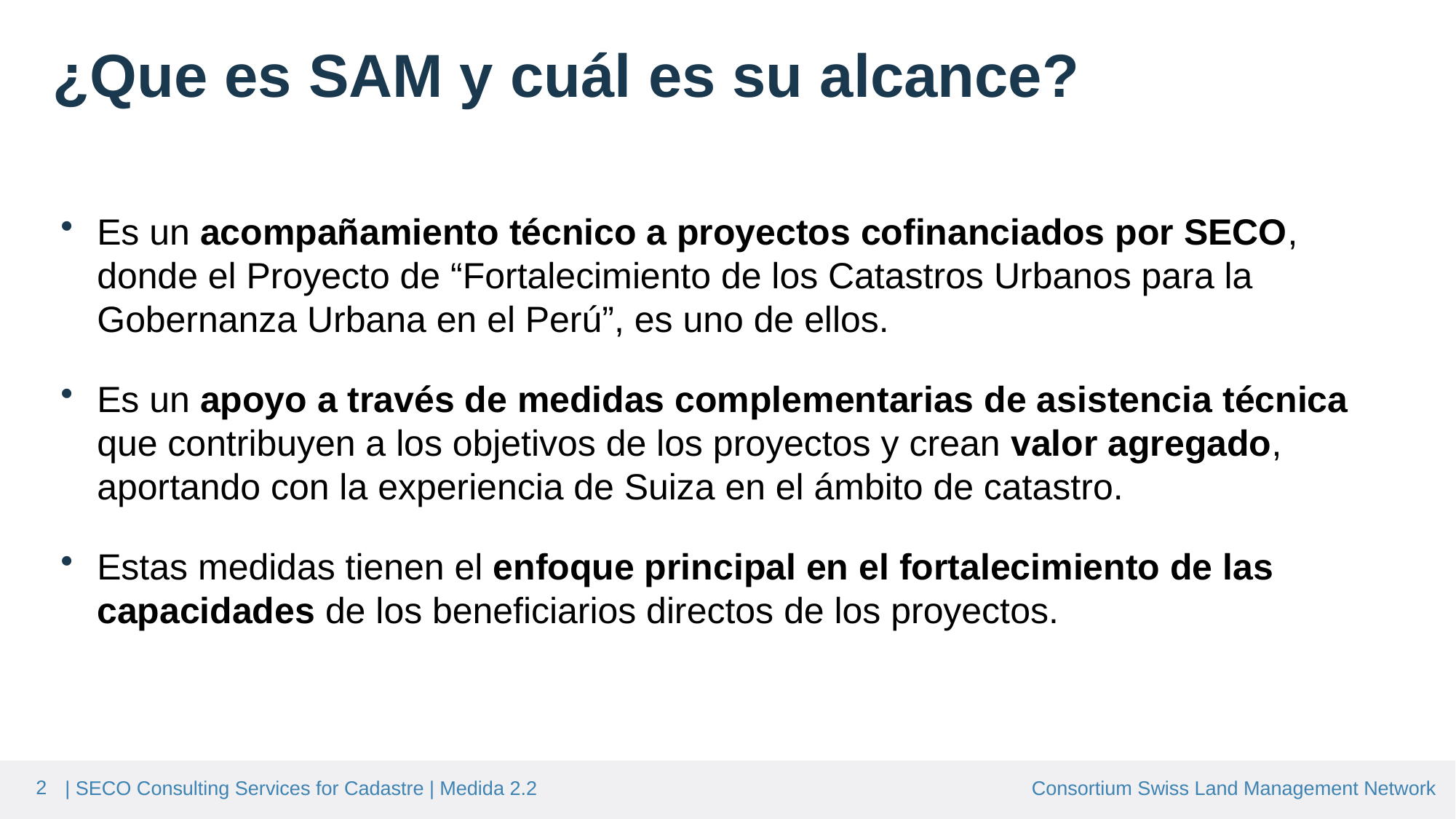

¿Que es SAM y cuál es su alcance?
Es un acompañamiento técnico a proyectos cofinanciados por SECO, donde el Proyecto de “Fortalecimiento de los Catastros Urbanos para la Gobernanza Urbana en el Perú”, es uno de ellos.
Es un apoyo a través de medidas complementarias de asistencia técnica que contribuyen a los objetivos de los proyectos y crean valor agregado, aportando con la experiencia de Suiza en el ámbito de catastro.
Estas medidas tienen el enfoque principal en el fortalecimiento de las capacidades de los beneficiarios directos de los proyectos.
2